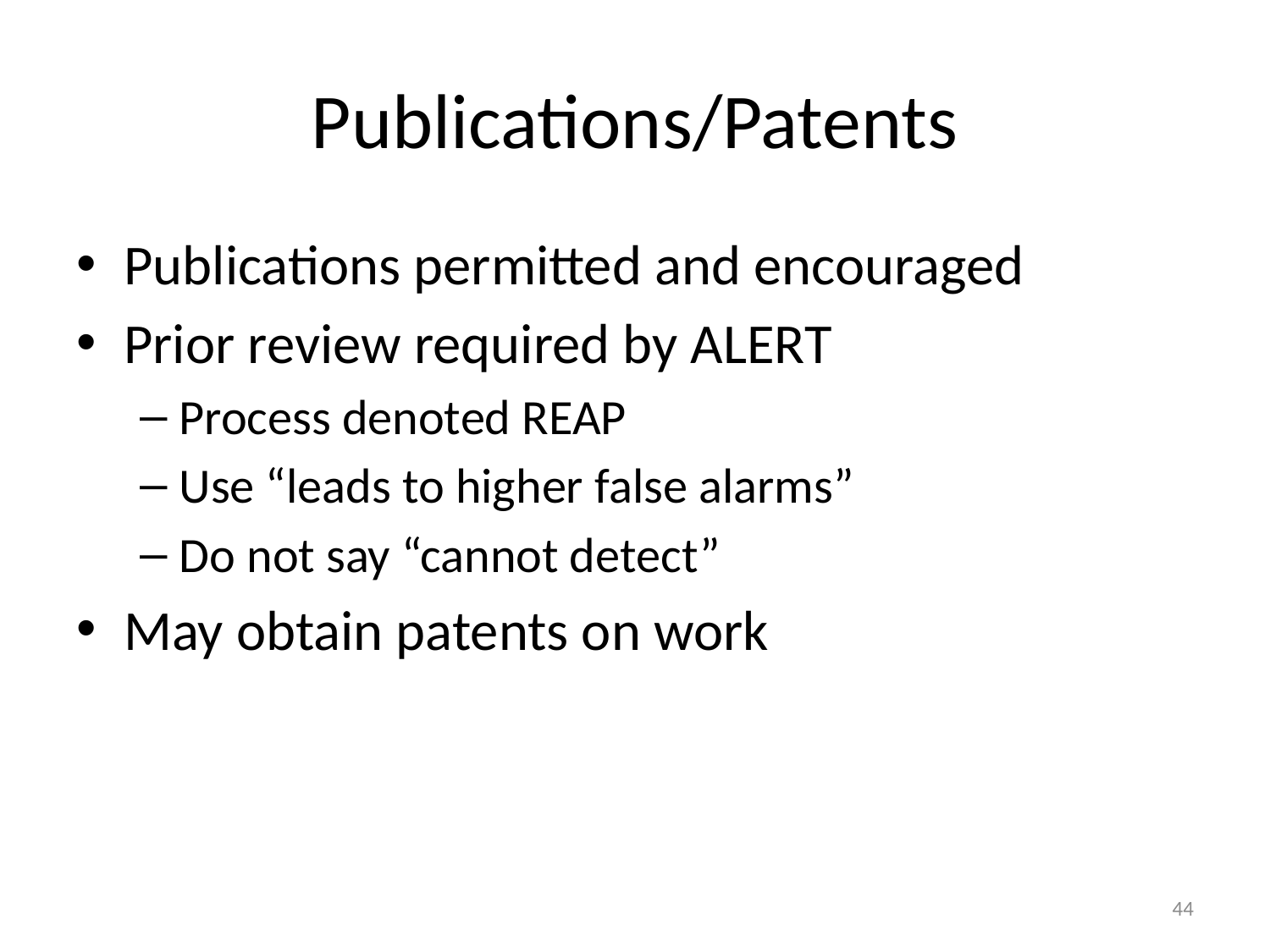

# Publications/Patents
Publications permitted and encouraged
Prior review required by ALERT
Process denoted REAP
Use “leads to higher false alarms”
Do not say “cannot detect”
May obtain patents on work
44